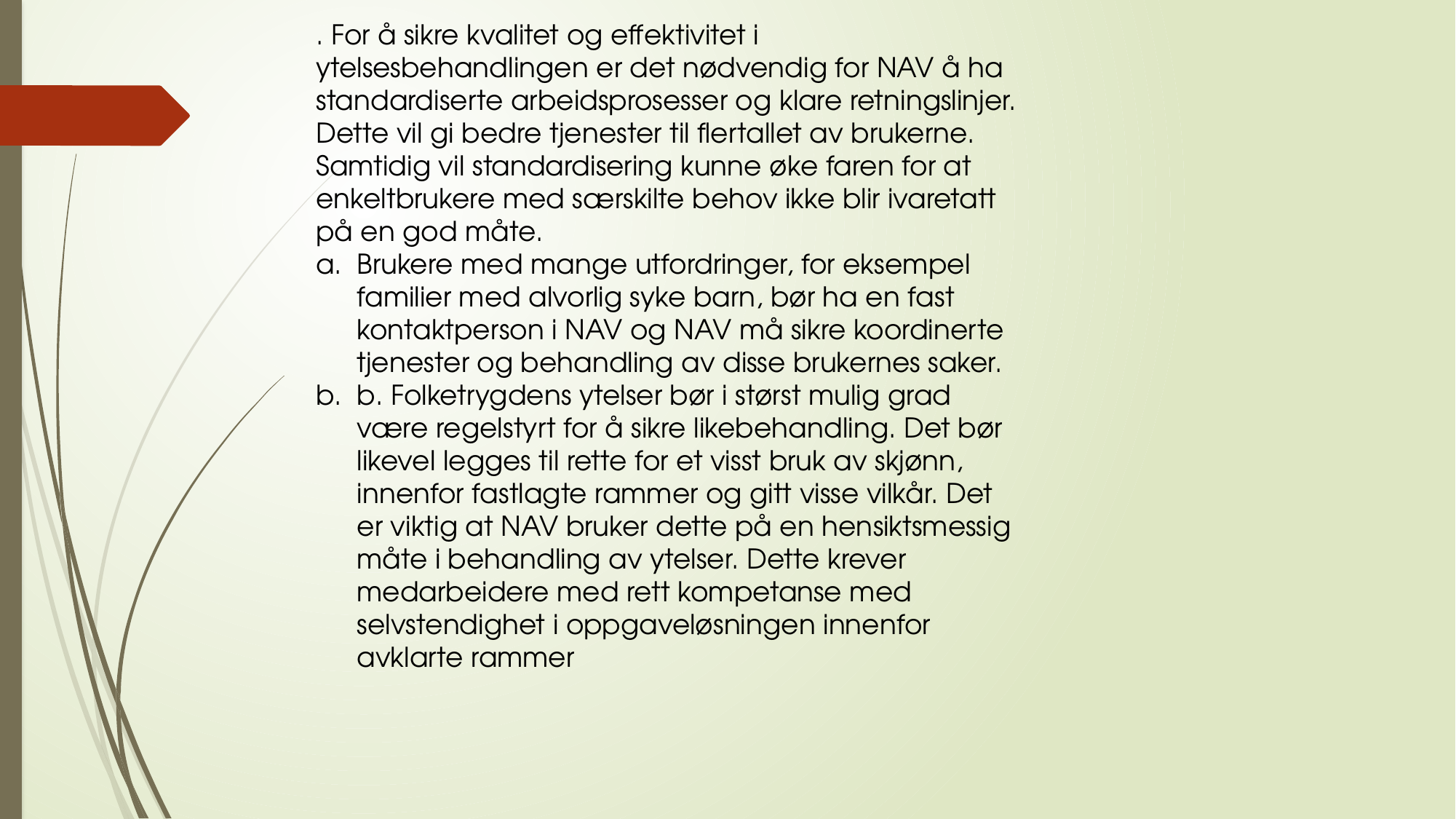

. For å sikre kvalitet og effektivitet i ytelsesbehandlingen er det nødvendig for NAV å ha standardiserte arbeidsprosesser og klare retningslinjer. Dette vil gi bedre tjenester til flertallet av brukerne. Samtidig vil standardisering kunne øke faren for at enkeltbrukere med særskilte behov ikke blir ivaretatt på en god måte.
Brukere med mange utfordringer, for eksempel familier med alvorlig syke barn, bør ha en fast kontaktperson i NAV og NAV må sikre koordinerte tjenester og behandling av disse brukernes saker.
b. Folketrygdens ytelser bør i størst mulig grad være regelstyrt for å sikre likebehandling. Det bør likevel legges til rette for et visst bruk av skjønn,  innenfor fastlagte rammer og gitt visse vilkår. Det er viktig at NAV bruker dette på en hensiktsmessig måte i behandling av ytelser. Dette krever medarbeidere med rett kompetanse med selvstendighet i oppgaveløsningen innenfor avklarte rammer